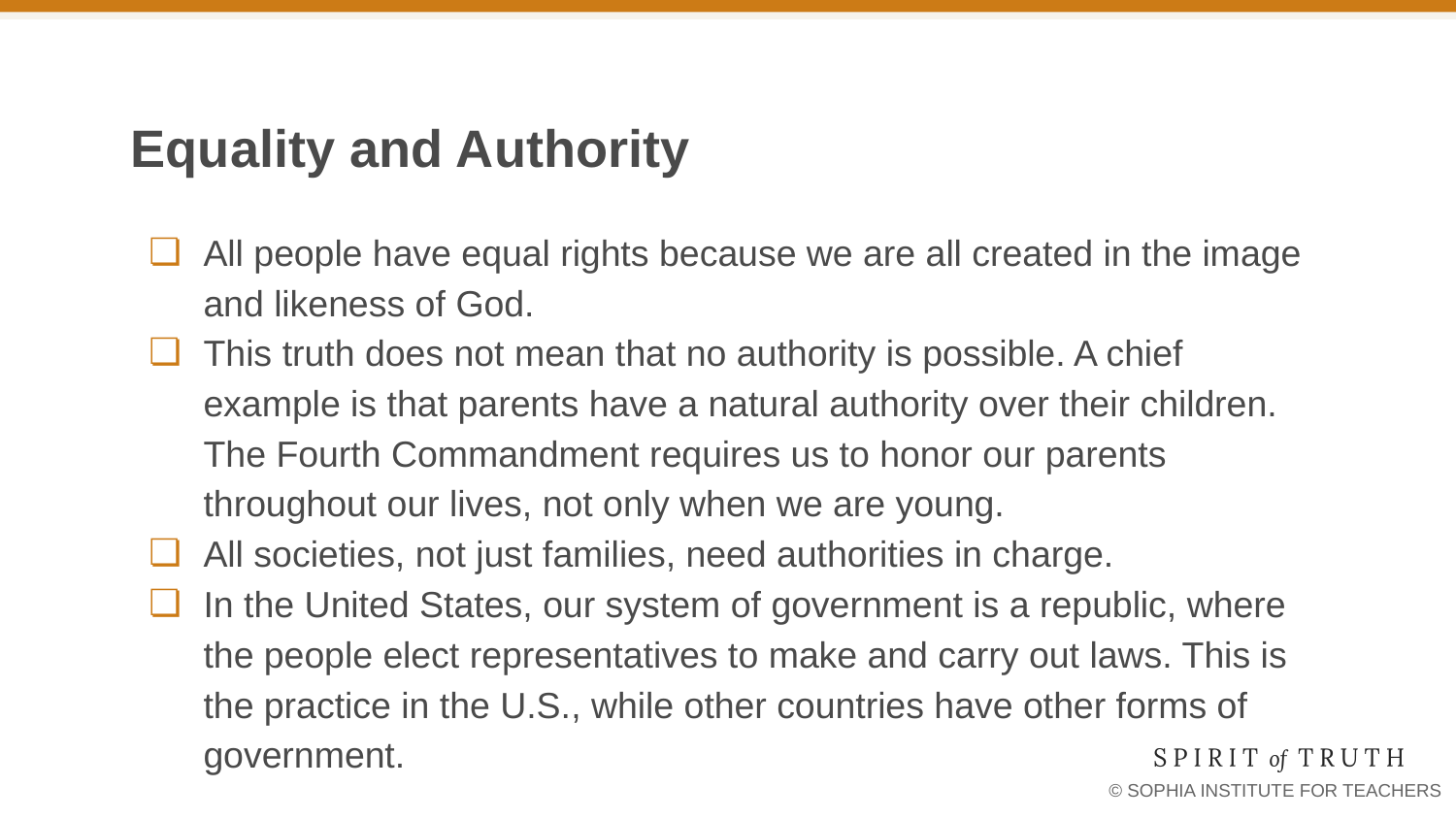

# Equality and Authority
All people have equal rights because we are all created in the image and likeness of God.
This truth does not mean that no authority is possible. A chief example is that parents have a natural authority over their children. The Fourth Commandment requires us to honor our parents throughout our lives, not only when we are young.
All societies, not just families, need authorities in charge.
In the United States, our system of government is a republic, where the people elect representatives to make and carry out laws. This is the practice in the U.S., while other countries have other forms of government.